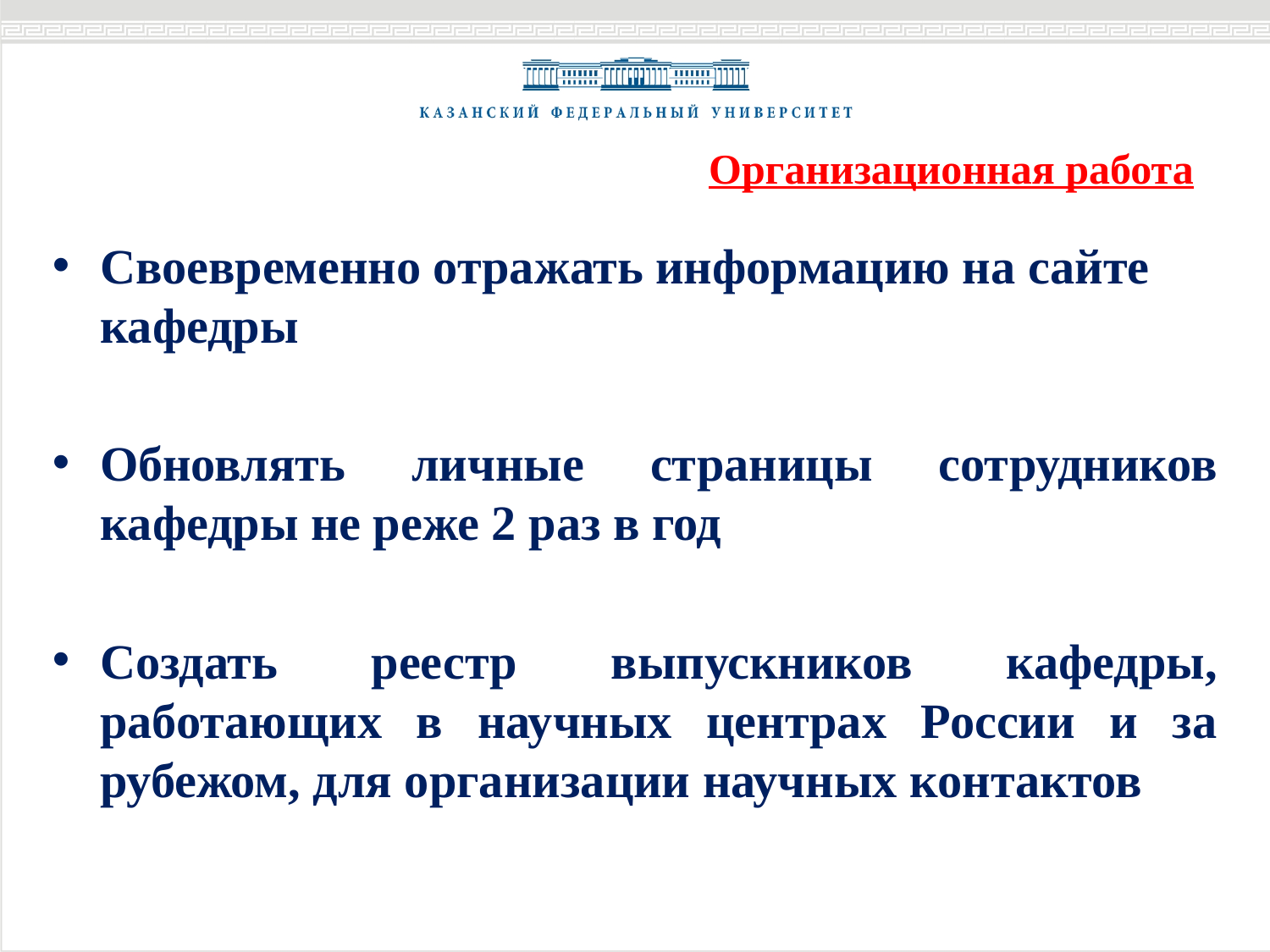

# Организационная работа
Своевременно отражать информацию на сайте кафедры

Обновлять личные страницы сотрудников кафедры не реже 2 раз в год

Создать реестр выпускников кафедры, работающих в научных центрах России и за рубежом, для организации научных контактов